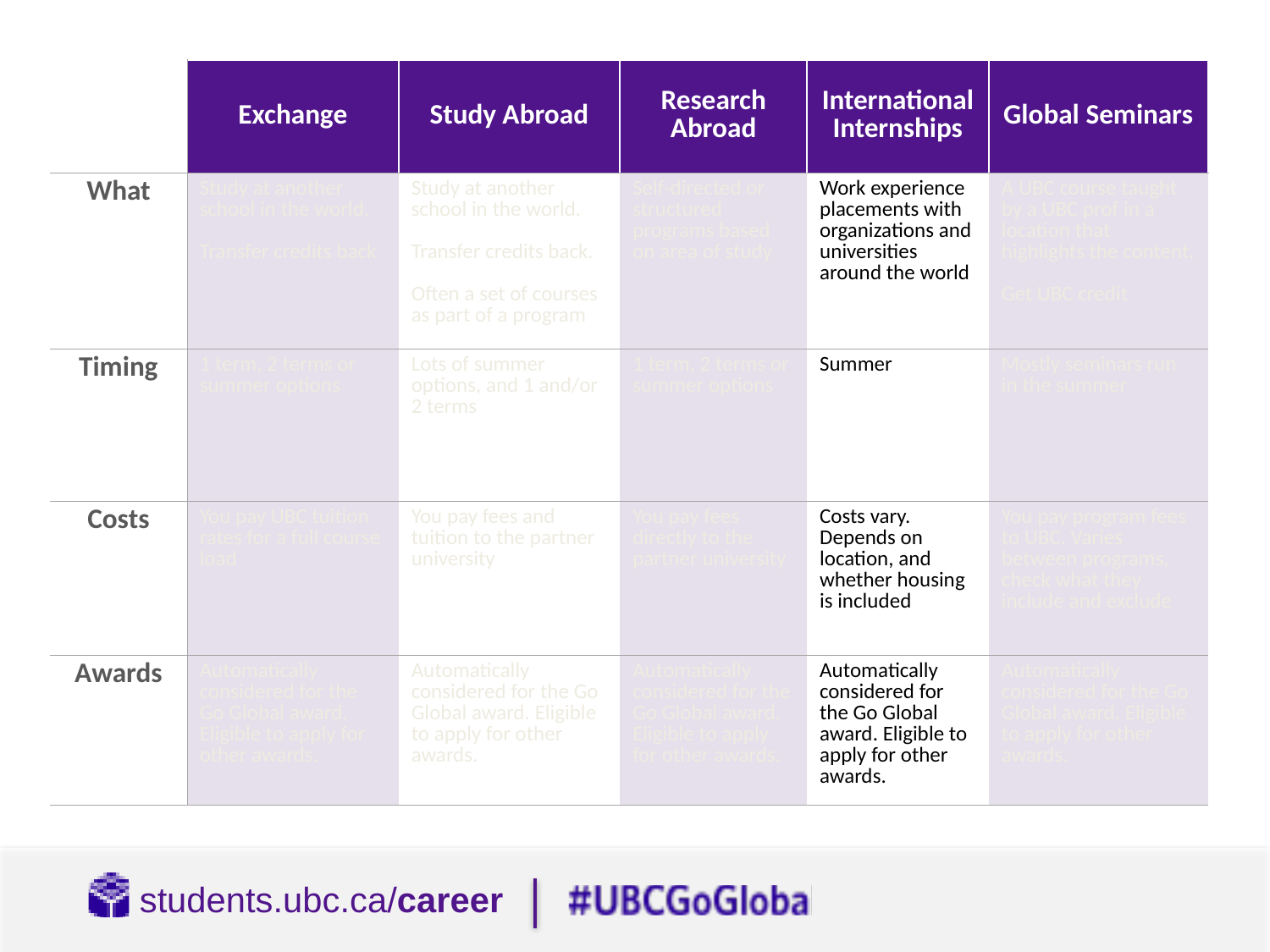

|  | Exchange | Study Abroad | Research Abroad | International Internships | Global Seminars |
| --- | --- | --- | --- | --- | --- |
| What | Study at another school in the world. Transfer credits back | Study at another school in the world. Transfer credits back. Often a set of courses as part of a program | Self-directed or structured programs based on area of study | Work experience placements with organizations and universities around the world | A UBC course taught by a UBC prof in a location that highlights the content. Get UBC credit |
| Timing | 1 term, 2 terms or summer options | Lots of summer options, and 1 and/or 2 terms | 1 term, 2 terms or summer options | Summer | Mostly seminars run in the summer |
| Costs | You pay UBC tuition rates for a full course load | You pay fees and tuition to the partner university | You pay fees directly to the partner university | Costs vary. Depends on location, and whether housing is included | You pay program fees to UBC. Varies between programs, check what they include and exclude |
| Awards | Automatically considered for the Go Global award. Eligible to apply for other awards. | Automatically considered for the Go Global award. Eligible to apply for other awards. | Automatically considered for the Go Global award. Eligible to apply for other awards. | Automatically considered for the Go Global award. Eligible to apply for other awards. | Automatically considered for the Go Global award. Eligible to apply for other awards. |